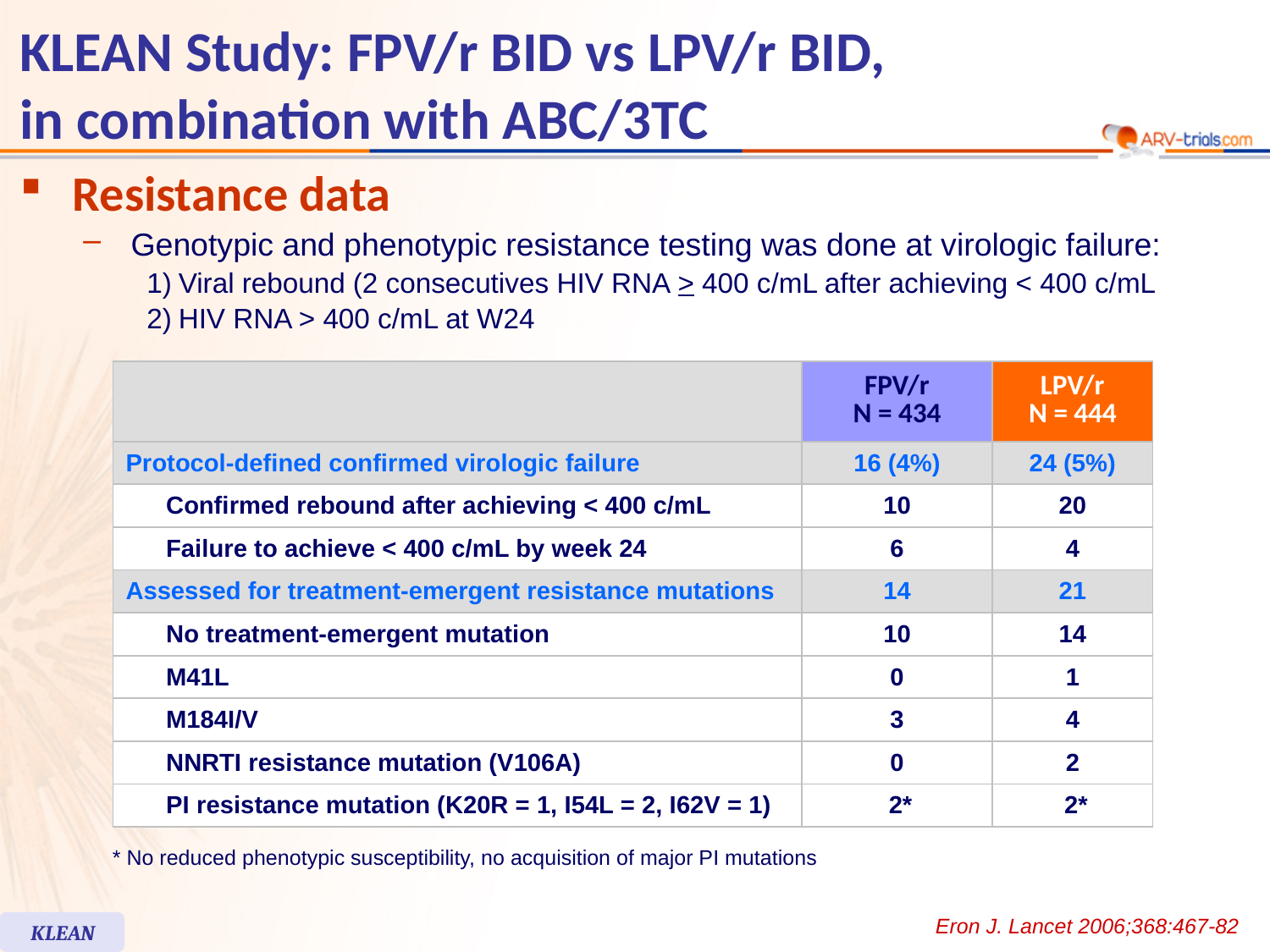

# KLEAN Study: FPV/r BID vs LPV/r BID, in combination with ABC/3TC
Resistance data
Genotypic and phenotypic resistance testing was done at virologic failure:
Viral rebound (2 consecutives HIV RNA > 400 c/mL after achieving < 400 c/mL
HIV RNA > 400 c/mL at W24
|  |  | FPV/r N = 434 | LPV/r N = 444 |
| --- | --- | --- | --- |
| Protocol-defined confirmed virologic failure |  | 16 (4%) | 24 (5%) |
|  | Confirmed rebound after achieving < 400 c/mL | 10 | 20 |
|  | Failure to achieve < 400 c/mL by week 24 | 6 | 4 |
| Assessed for treatment-emergent resistance mutations |  | 14 | 21 |
|  | No treatment-emergent mutation | 10 | 14 |
|  | M41L | 0 | 1 |
|  | M184I/V | 3 | 4 |
|  | NNRTI resistance mutation (V106A) | 0 | 2 |
|  | PI resistance mutation (K20R = 1, I54L = 2, I62V = 1) | 2\* | 2\* |
* No reduced phenotypic susceptibility, no acquisition of major PI mutations
Eron J. Lancet 2006;368:467-82

KLEAN